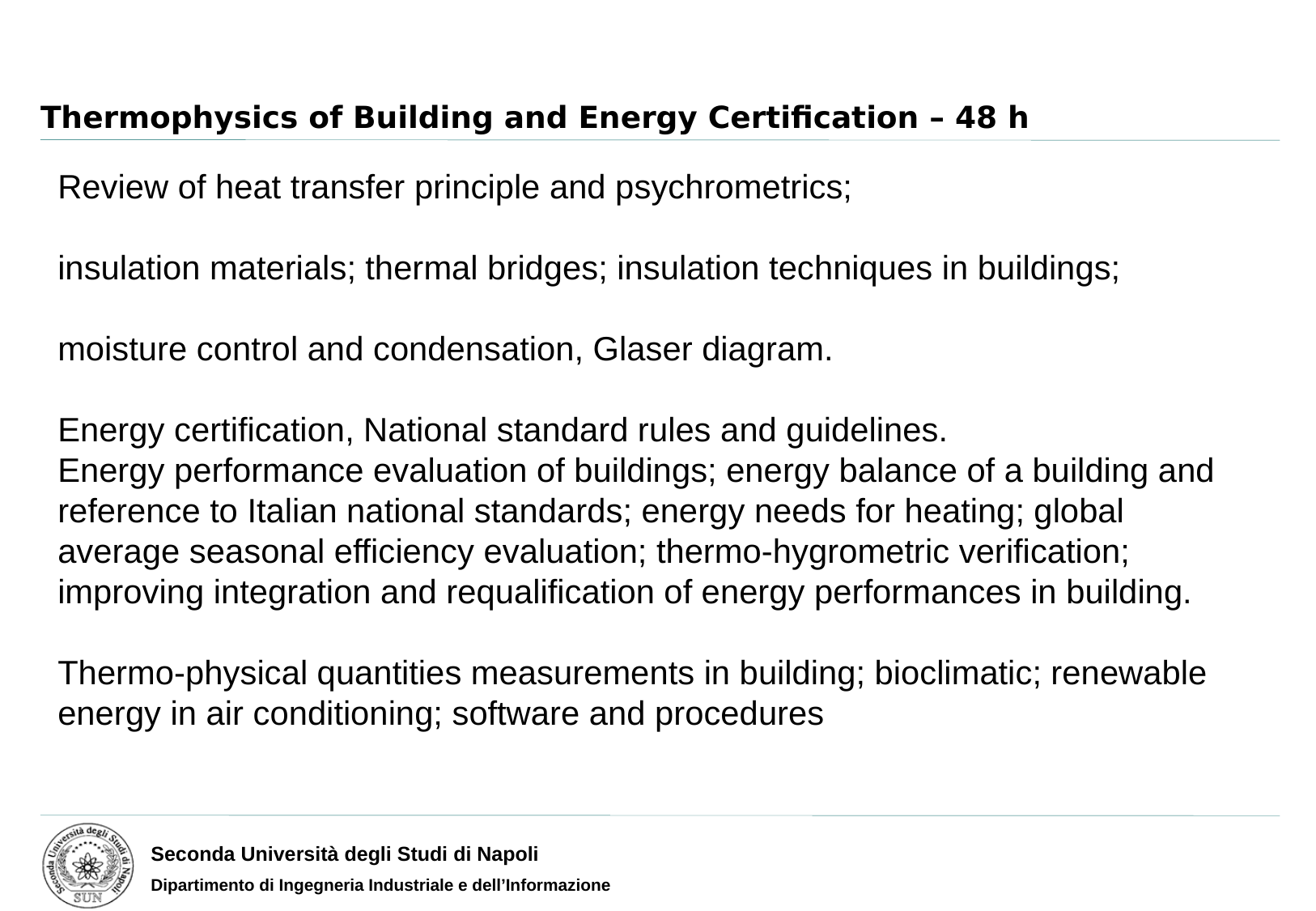

# Thermophysics of Building and Energy Certification – 48 h
Review of heat transfer principle and psychrometrics;

insulation materials; thermal bridges; insulation techniques in buildings;

moisture control and condensation, Glaser diagram.

Energy certification, National standard rules and guidelines.
Energy performance evaluation of buildings; energy balance of a building and reference to Italian national standards; energy needs for heating; global average seasonal efficiency evaluation; thermo-hygrometric verification; improving integration and requalification of energy performances in building.

Thermo-physical quantities measurements in building; bioclimatic; renewable energy in air conditioning; software and procedures